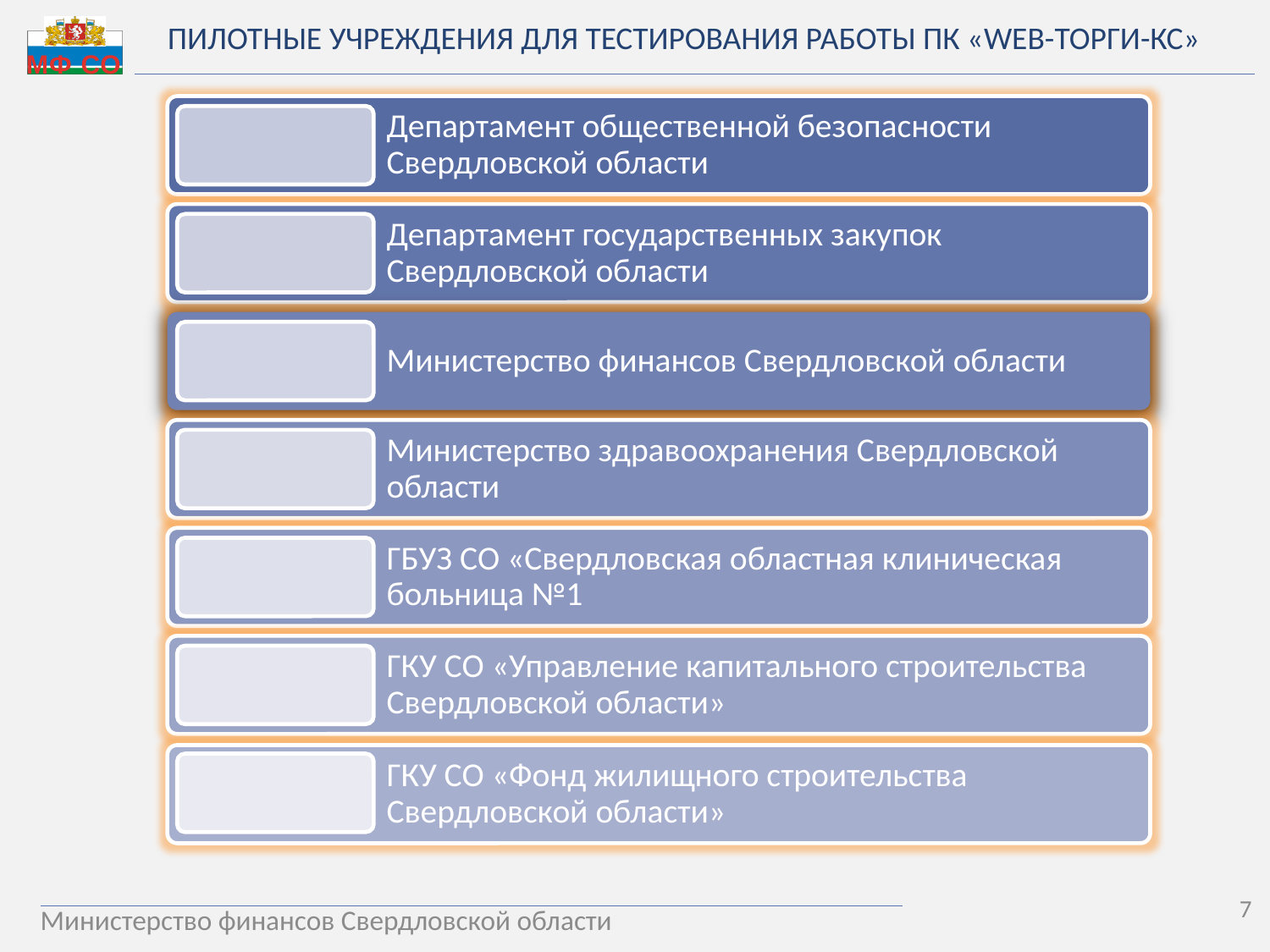

[unsupported chart]

Пилотные учреждения для тестирования работы ПК «WEB-Торги-КС»

Департамент общественной безопасности Свердловской области
Департамент государственных закупок Свердловской области
Министерство финансов Свердловской области
Министерство здравоохранения Свердловской области
ГБУЗ СО «Свердловская областная клиническая больница №1
ГКУ СО «Управление капитального строительства Свердловской области»
ГКУ СО «Фонд жилищного строительства Свердловской области»
7